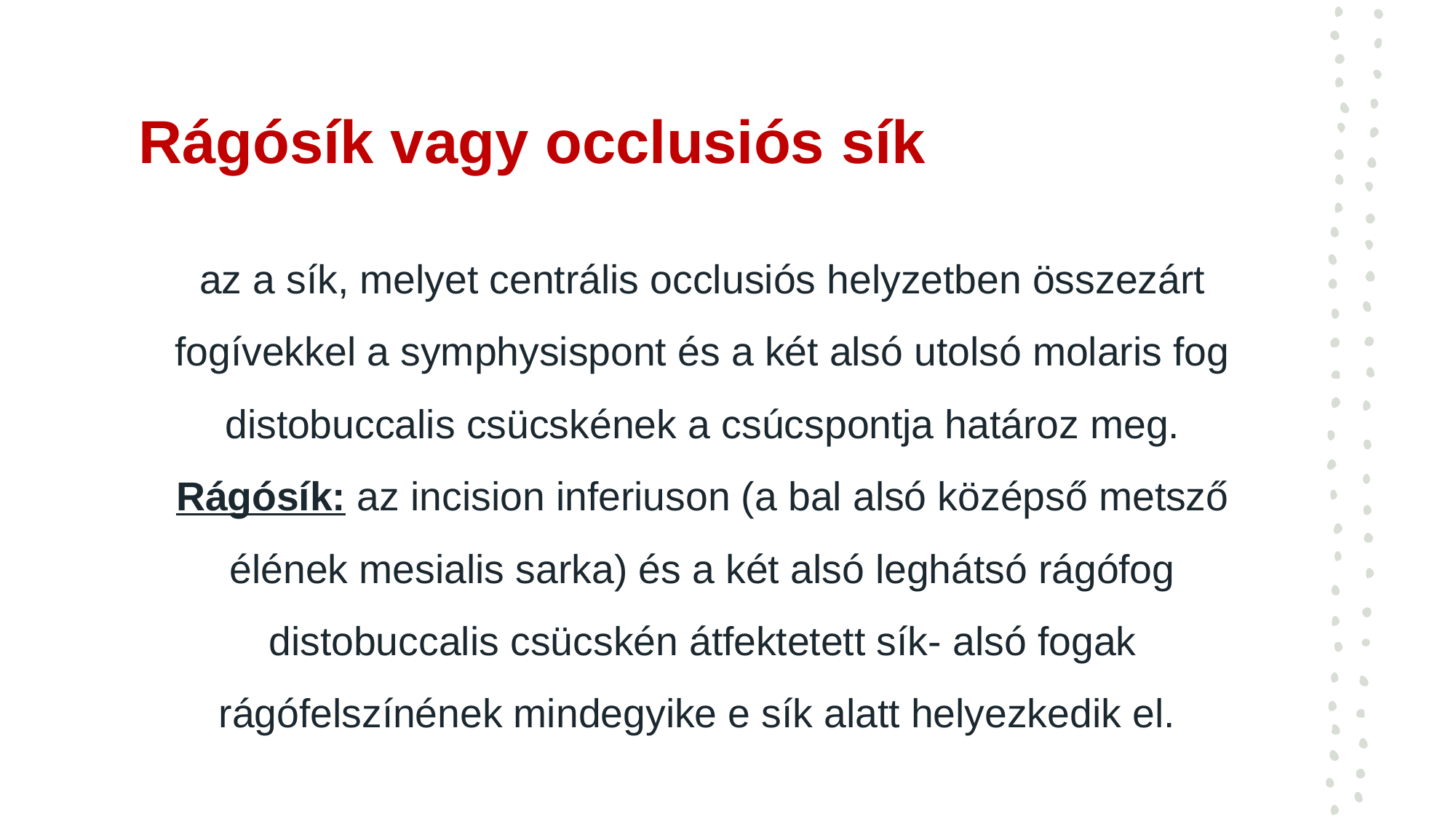

# Rágósík vagy occlusiós sík
az a sík, melyet centrális occlusiós helyzetben összezárt fogívekkel a symphysispont és a két alsó utolsó molaris fog distobuccalis csücskének a csúcspontja határoz meg. Rágósík: az incision inferiuson (a bal alsó középső metsző élének mesialis sarka) és a két alsó leghátsó rágófog distobuccalis csücskén átfektetett sík- alsó fogak rágófelszínének mindegyike e sík alatt helyezkedik el.